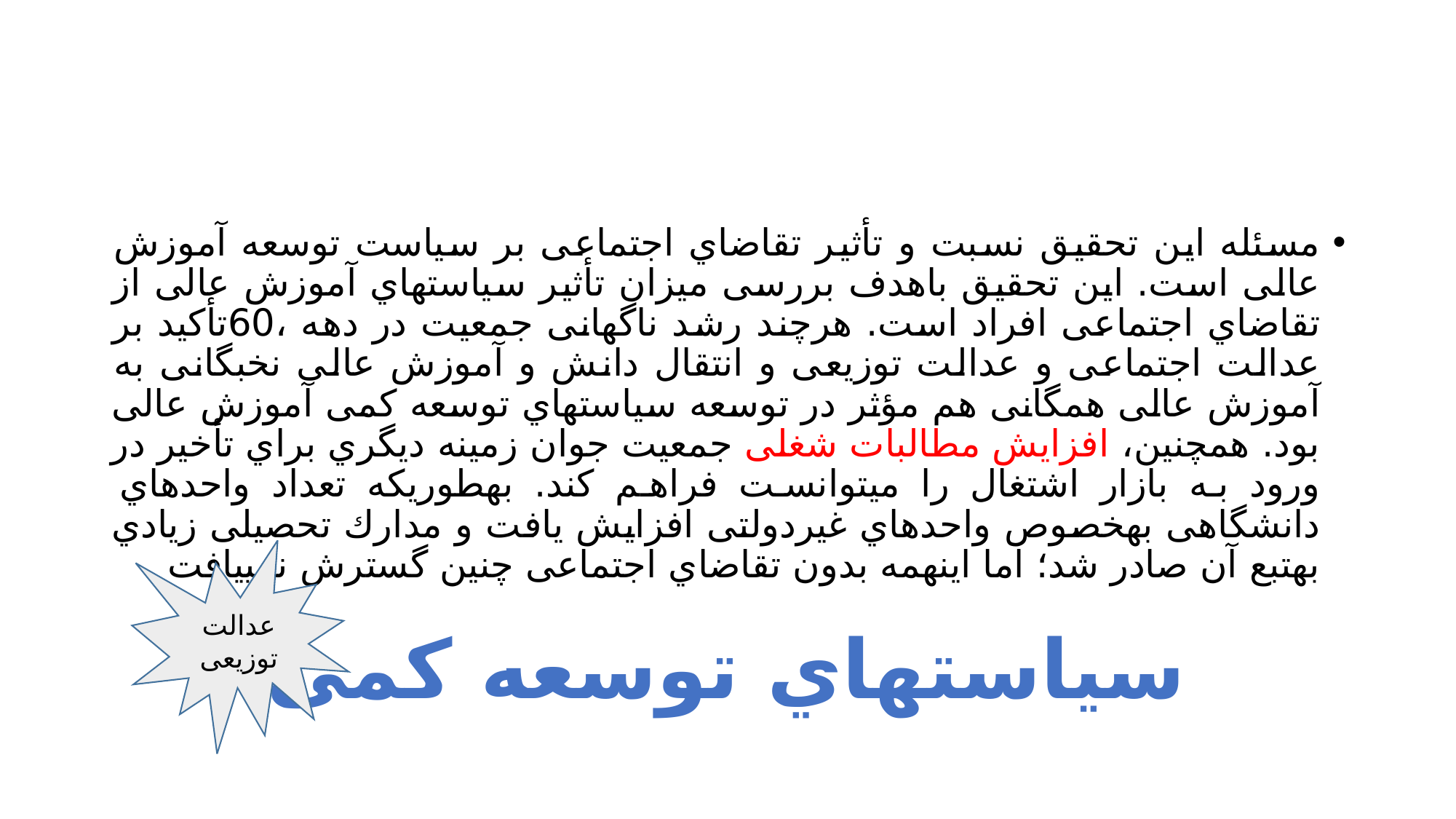

#
مسئله این تحقیق نسبت و تأثیر تقاضاي اجتماعی بر سیاست توسعه آموزش عالی است. این تحقیق باهدف بررسی میزان تأثیر سیاستهاي آموزش عالی از تقاضاي اجتماعی افراد است. هرچند رشد ناگهانی جمعیت در دهه ،60تأکید بر عدالت اجتماعی و عدالت توزیعی و انتقال دانش و آموزش عالی نخبگانی به آموزش عالی همگانی هم مؤثر در توسعه سیاستهاي توسعه کمی آموزش عالی بود. همچنین، افزایش مطالبات شغلی جمعیت جوان زمینه دیگري براي تأخیر در ورود به بازار اشتغال را میتوانست فراهم کند. بهطوريکه تعداد واحدهاي دانشگاهی بهخصوص واحدهاي غیردولتی افزایش یافت و مدارك تحصیلی زیادي بهتبع آن صادر شد؛ اما اینهمه بدون تقاضاي اجتماعی چنین گسترش نمییافت

عدالت توزیعی
سیاستهاي توسعه کمی